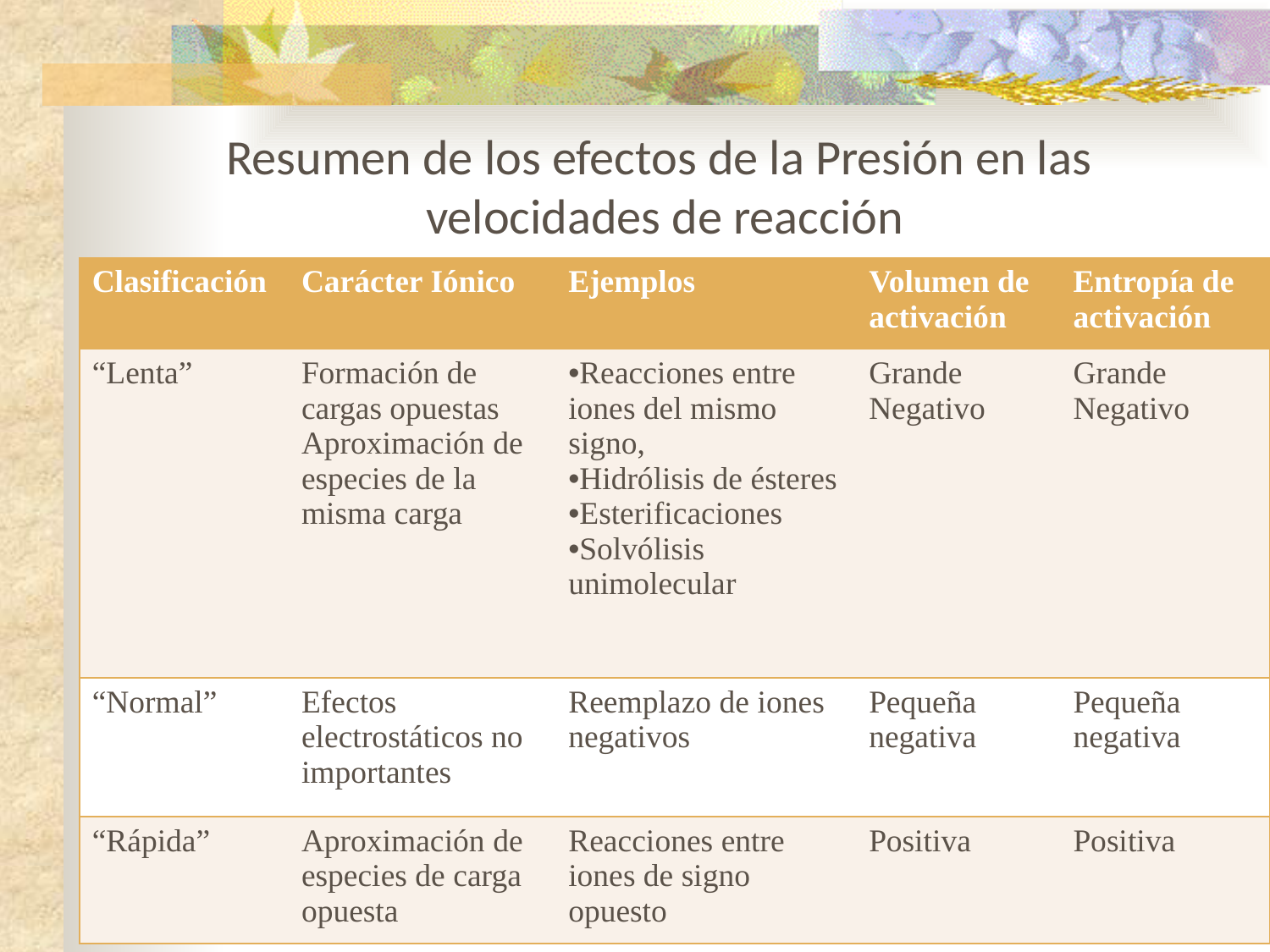

Resumen de los efectos de la Presión en las
velocidades de reacción
| Clasificación | Carácter Iónico | Ejemplos | Volumen de activación | Entropía de activación |
| --- | --- | --- | --- | --- |
| “Lenta” | Formación de cargas opuestas Aproximación de especies de la misma carga | Reacciones entre iones del mismo signo, Hidrólisis de ésteres Esterificaciones Solvólisis unimolecular | Grande Negativo | Grande Negativo |
| “Normal” | Efectos electrostáticos no importantes | Reemplazo de iones negativos | Pequeña negativa | Pequeña negativa |
| “Rápida” | Aproximación de especies de carga opuesta | Reacciones entre iones de signo opuesto | Positiva | Positiva |

35